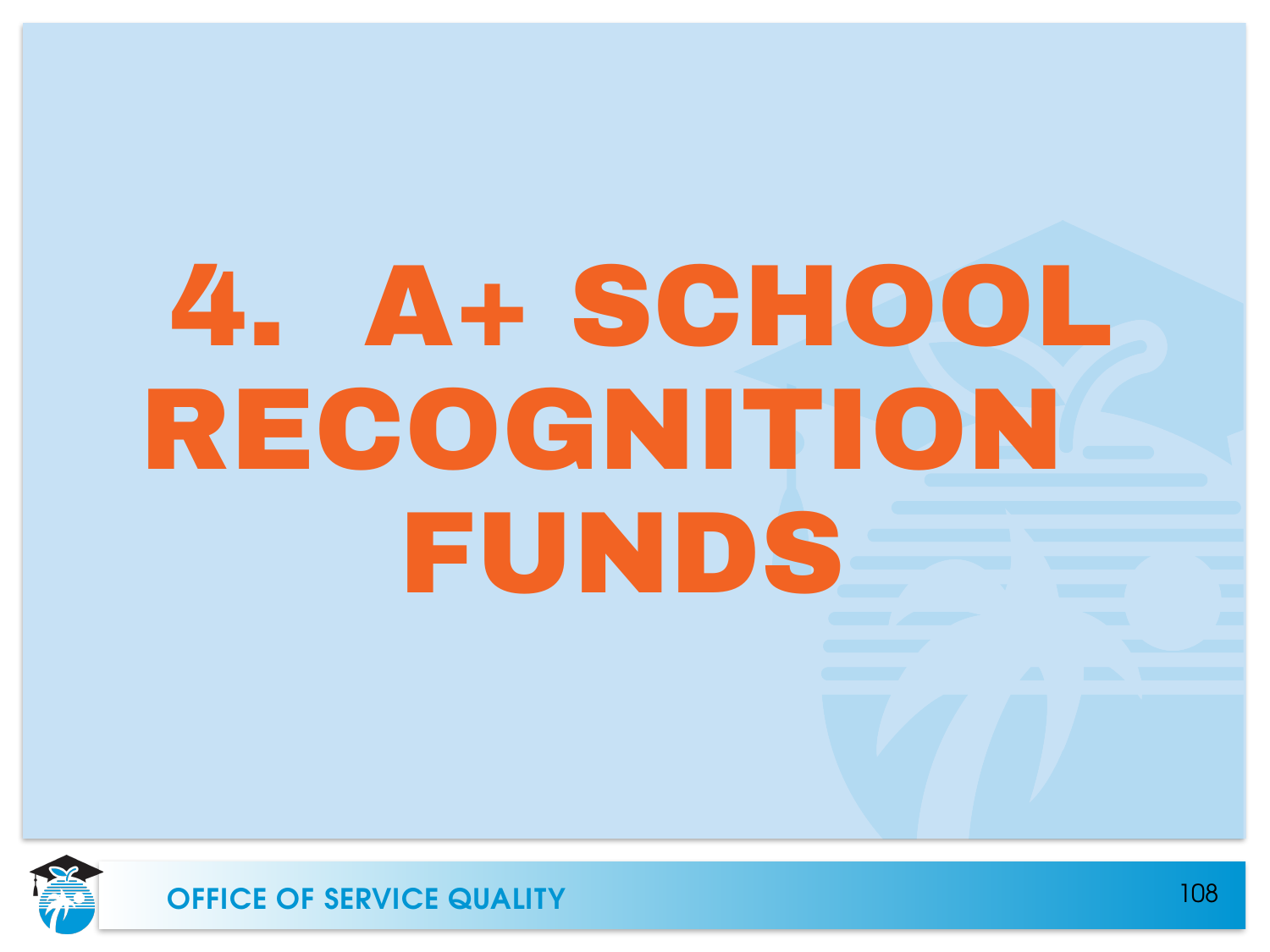

4.  A+ SCHOOL

RECOGNITION

FUNDS
108
# OFFICE OF SERVICE QUALITY